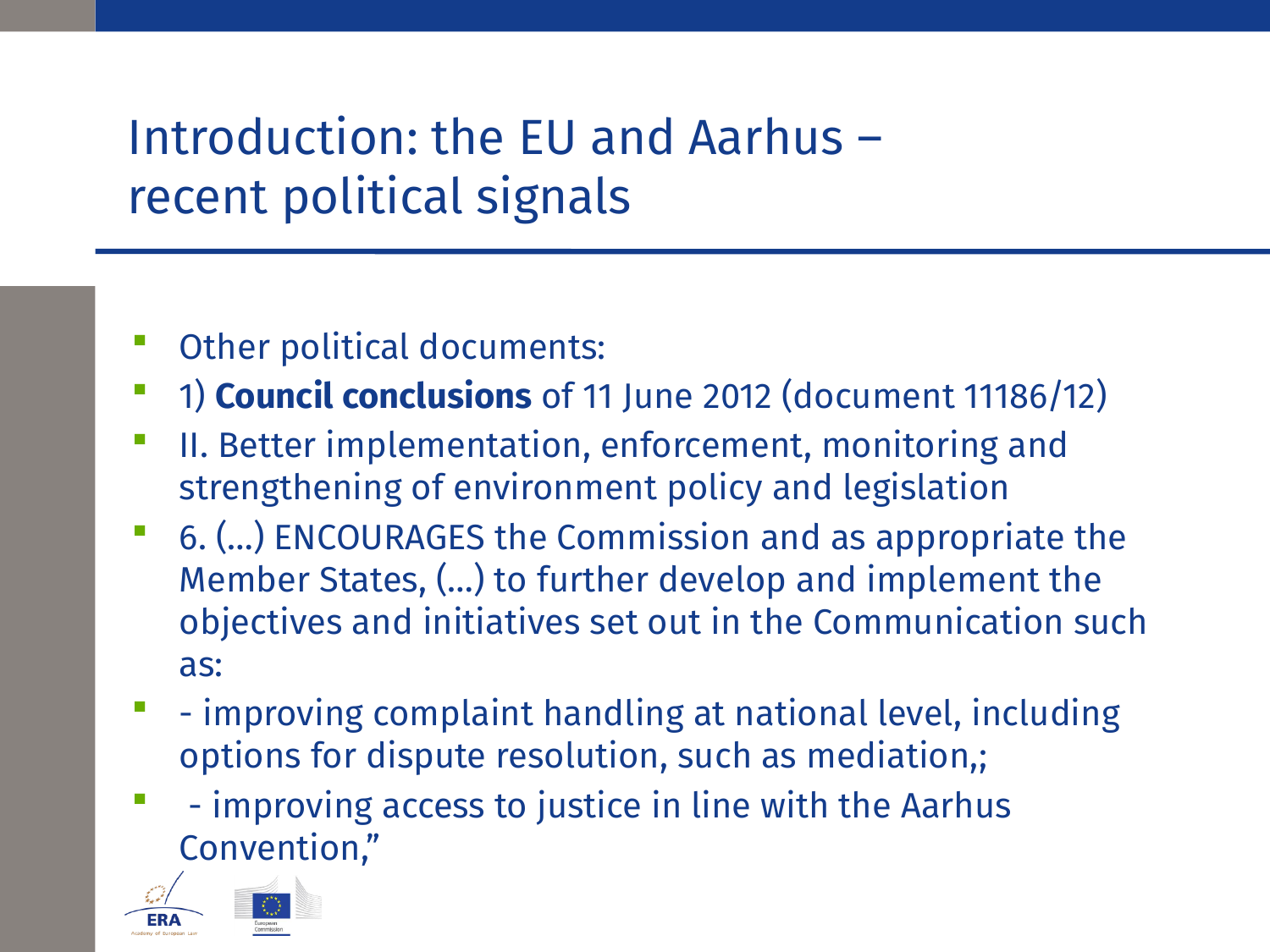

# Introduction: the EU and Aarhus – recent political signals
Other political documents:
1) Council conclusions of 11 June 2012 (document 11186/12)
II. Better implementation, enforcement, monitoring and strengthening of environment policy and legislation
6. (…) ENCOURAGES the Commission and as appropriate the Member States, (…) to further develop and implement the objectives and initiatives set out in the Communication such as:
- improving complaint handling at national level, including options for dispute resolution, such as mediation,;
 - improving access to justice in line with the Aarhus Convention,”